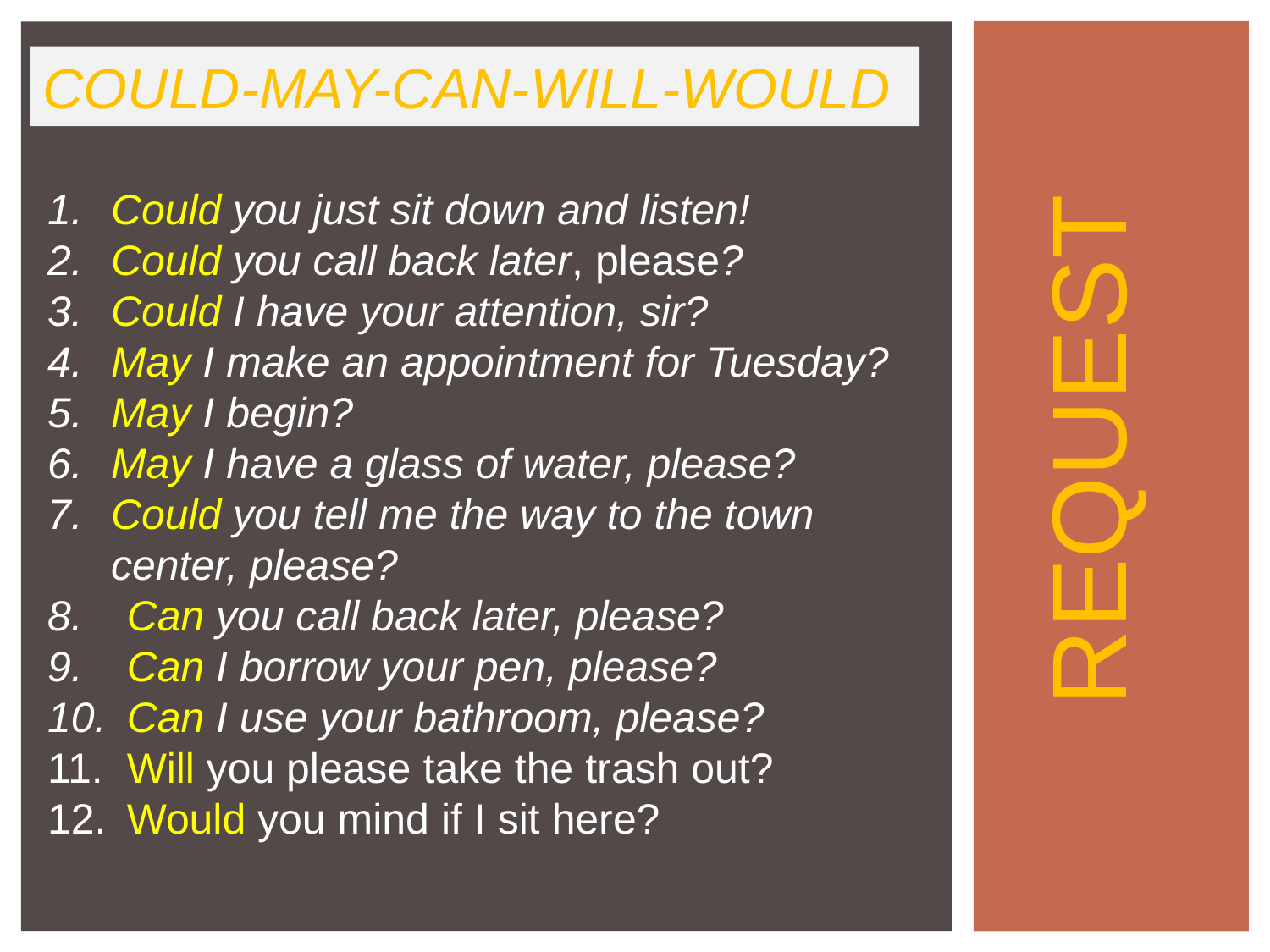

COULD-MAY-CAN-WILL-WOULD
Could you just sit down and listen!
Could you call back later, please?
Could I have your attention, sir?
May I make an appointment for Tuesday?
May I begin?
May I have a glass of water, please?
Could you tell me the way to the town center, please?
Can you call back later, please?
Can I borrow your pen, please?
Can I use your bathroom, please?
Will you please take the trash out?
Would you mind if I sit here?
REQUEST